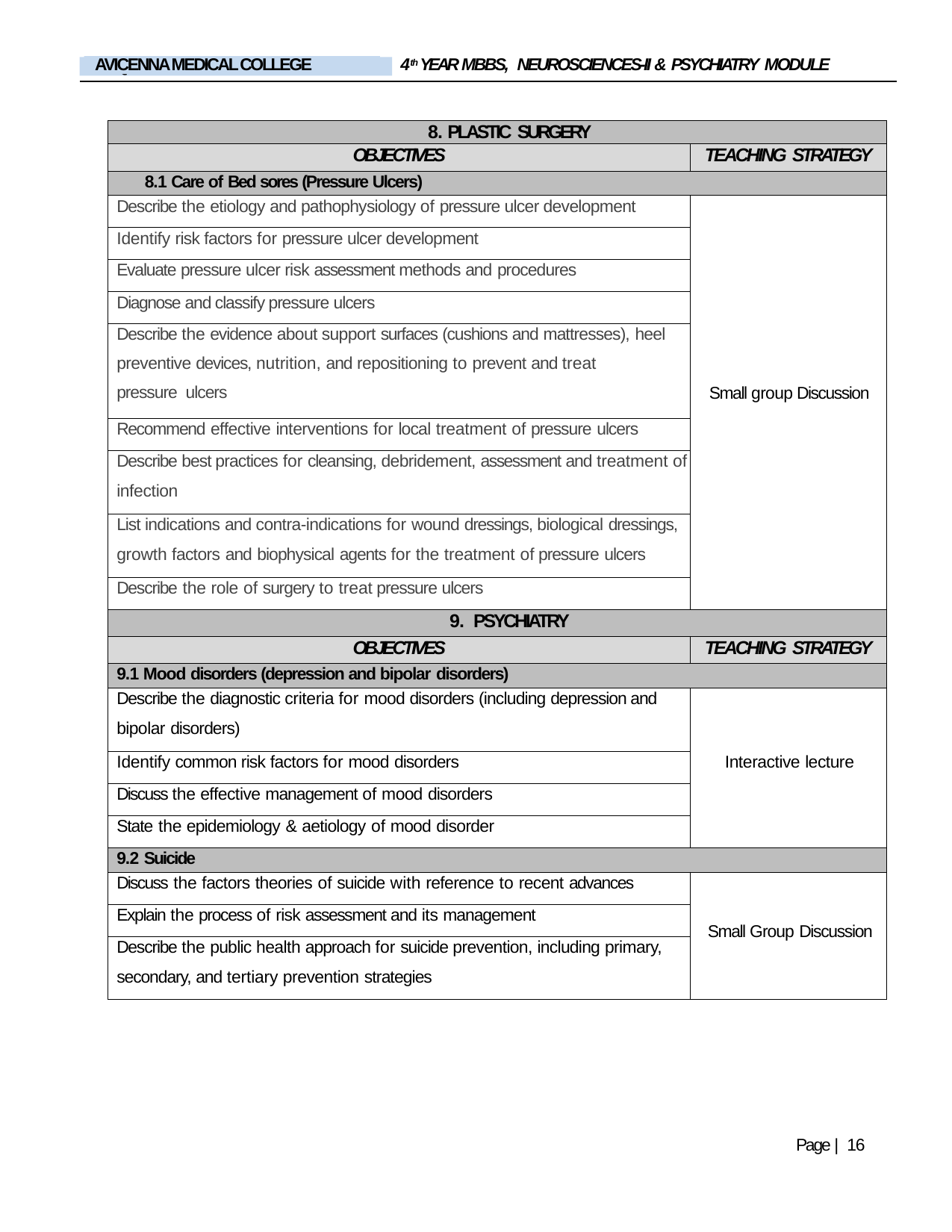

4th YEAR MBBS,  NEUROSCIENCES-II & PSYCHIATRY MODULE
AVICENNA MEDICAL COLLEGE
LIAQUAT NATIONAL MEDICAL COLLEGE
| 8. PLASTIC SURGERY |  |
| --- | --- |
| OBJECTIVES | TEACHING STRATEGY |
| 8.1 Care of Bed sores (Pressure Ulcers) |  |
| Describe the etiology and pathophysiology of pressure ulcer development | Small group Discussion |
| Identify risk factors for pressure ulcer development |  |
| Evaluate pressure ulcer risk assessment methods and procedures |  |
| Diagnose and classify pressure ulcers |  |
| Describe the evidence about support surfaces (cushions and mattresses), heel preventive devices, nutrition, and repositioning to prevent and treat pressure ulcers |  |
| Recommend effective interventions for local treatment of pressure ulcers |  |
| Describe best practices for cleansing, debridement, assessment and treatment of infection |  |
| List indications and contra-indications for wound dressings, biological dressings, growth factors and biophysical agents for the treatment of pressure ulcers |  |
| Describe the role of surgery to treat pressure ulcers |  |
| 9. PSYCHIATRY |  |
| OBJECTIVES | TEACHING STRATEGY |
| 9.1 Mood disorders (depression and bipolar disorders) |  |
| Describe the diagnostic criteria for mood disorders (including depression and bipolar disorders) | Interactive lecture |
| Identify common risk factors for mood disorders |  |
| Discuss the effective management of mood disorders |  |
| State the epidemiology & aetiology of mood disorder |  |
| 9.2 Suicide |  |
| Discuss the factors theories of suicide with reference to recent advances | Small Group Discussion |
| Explain the process of risk assessment and its management |  |
| Describe the public health approach for suicide prevention, including primary, secondary, and tertiary prevention strategies |  |
Page | 16